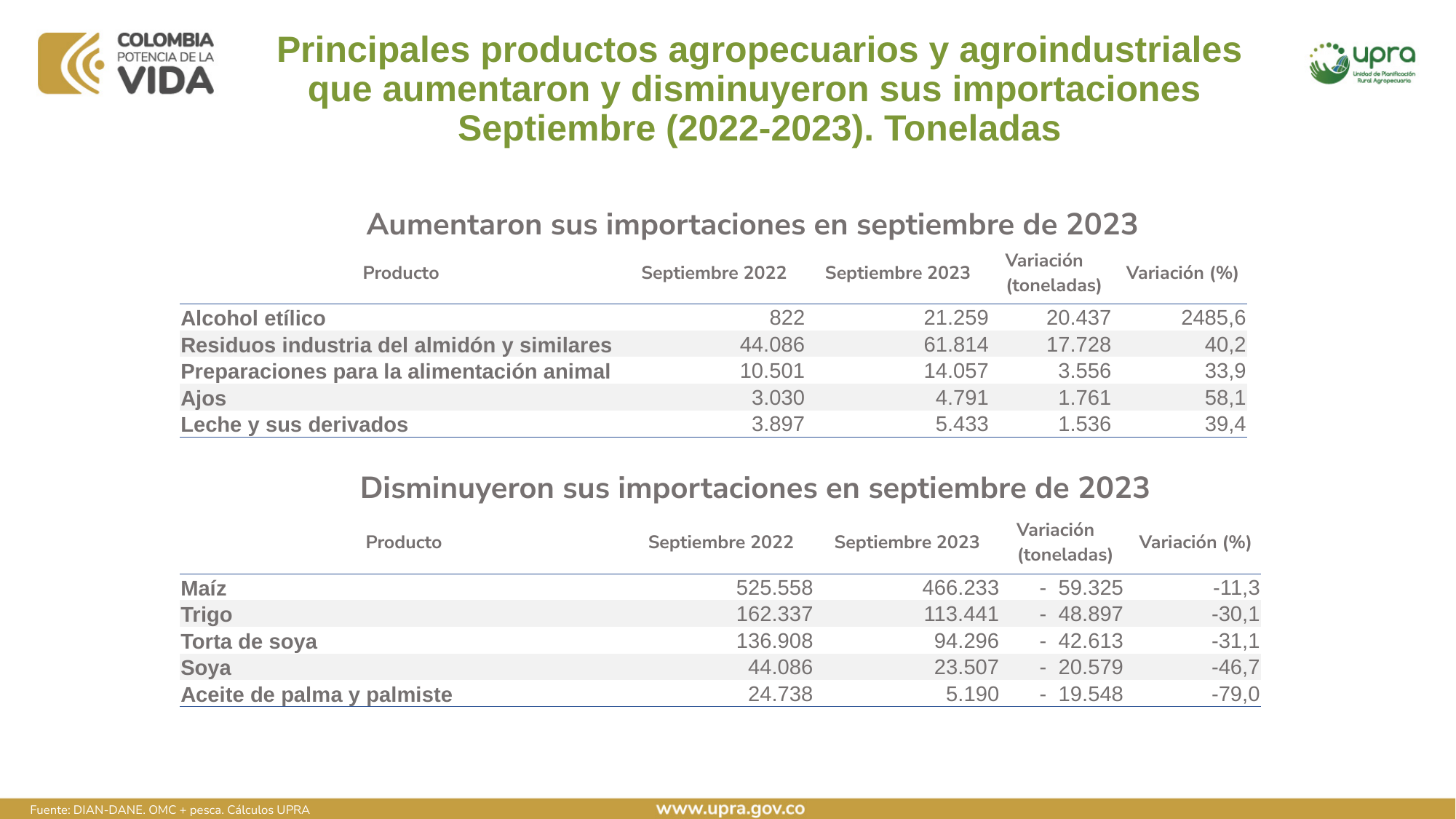

# Principales productos agropecuarios y agroindustriales que aumentaron y disminuyeron sus importaciones Septiembre (2022-2023). Toneladas
Aumentaron sus importaciones en septiembre de 2023
| Producto | Septiembre 2022 | Septiembre 2023 | Variación (toneladas) | Variación (%) |
| --- | --- | --- | --- | --- |
| Alcohol etílico | 822 | 21.259 | 20.437 | 2485,6 |
| Residuos industria del almidón y similares | 44.086 | 61.814 | 17.728 | 40,2 |
| Preparaciones para la alimentación animal | 10.501 | 14.057 | 3.556 | 33,9 |
| Ajos | 3.030 | 4.791 | 1.761 | 58,1 |
| Leche y sus derivados | 3.897 | 5.433 | 1.536 | 39,4 |
Disminuyeron sus importaciones en septiembre de 2023
| Producto | Septiembre 2022 | Septiembre 2023 | Variación (toneladas) | Variación (%) |
| --- | --- | --- | --- | --- |
| Maíz | 525.558 | 466.233 | - 59.325 | -11,3 |
| Trigo | 162.337 | 113.441 | - 48.897 | -30,1 |
| Torta de soya | 136.908 | 94.296 | - 42.613 | -31,1 |
| Soya | 44.086 | 23.507 | - 20.579 | -46,7 |
| Aceite de palma y palmiste | 24.738 | 5.190 | - 19.548 | -79,0 |
Fuente: DIAN-DANE. OMC + pesca. Cálculos UPRA